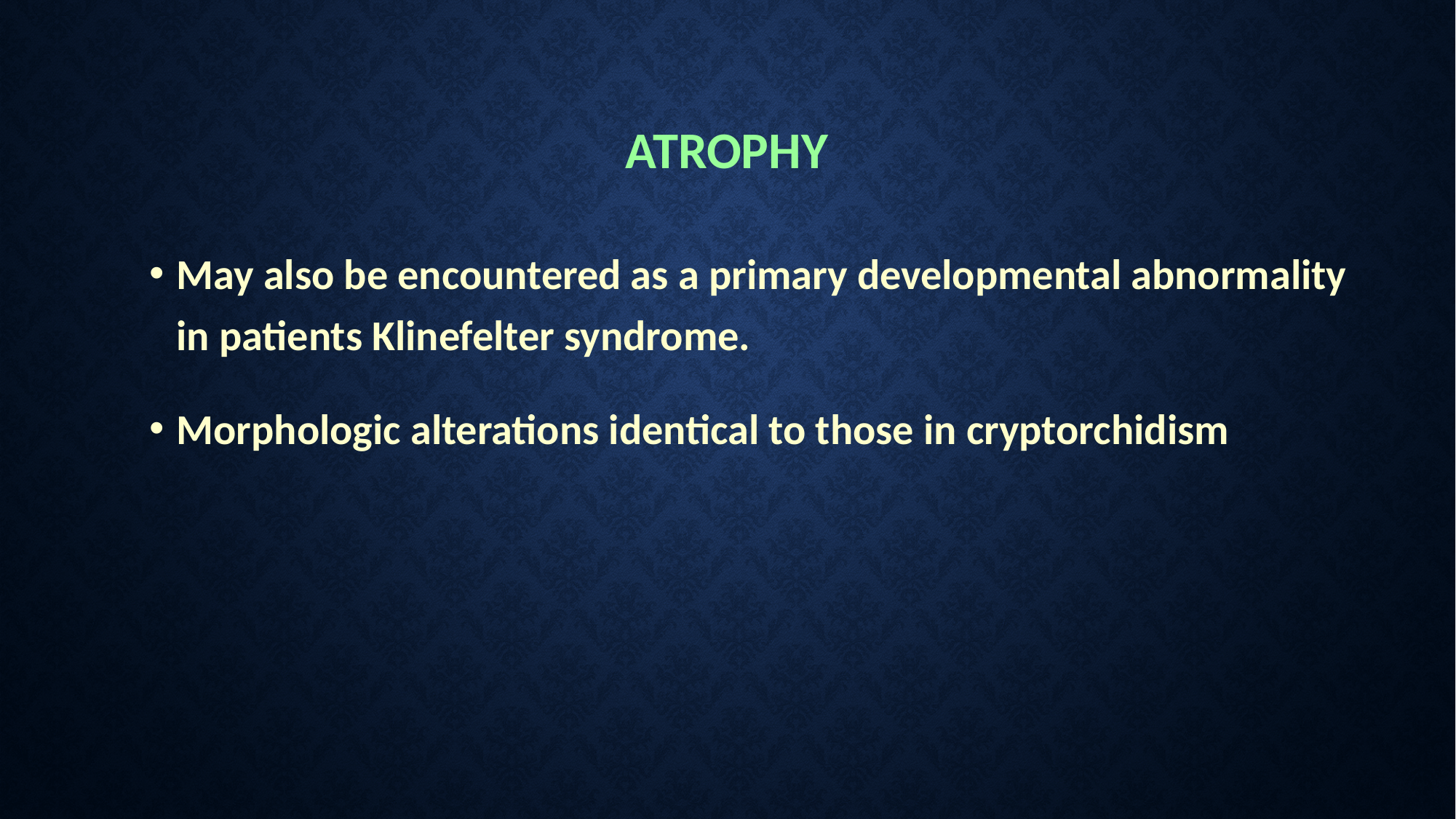

# ATROPHY
May also be encountered as a primary developmental abnormality in patients Klinefelter syndrome.
Morphologic alterations identical to those in cryptorchidism